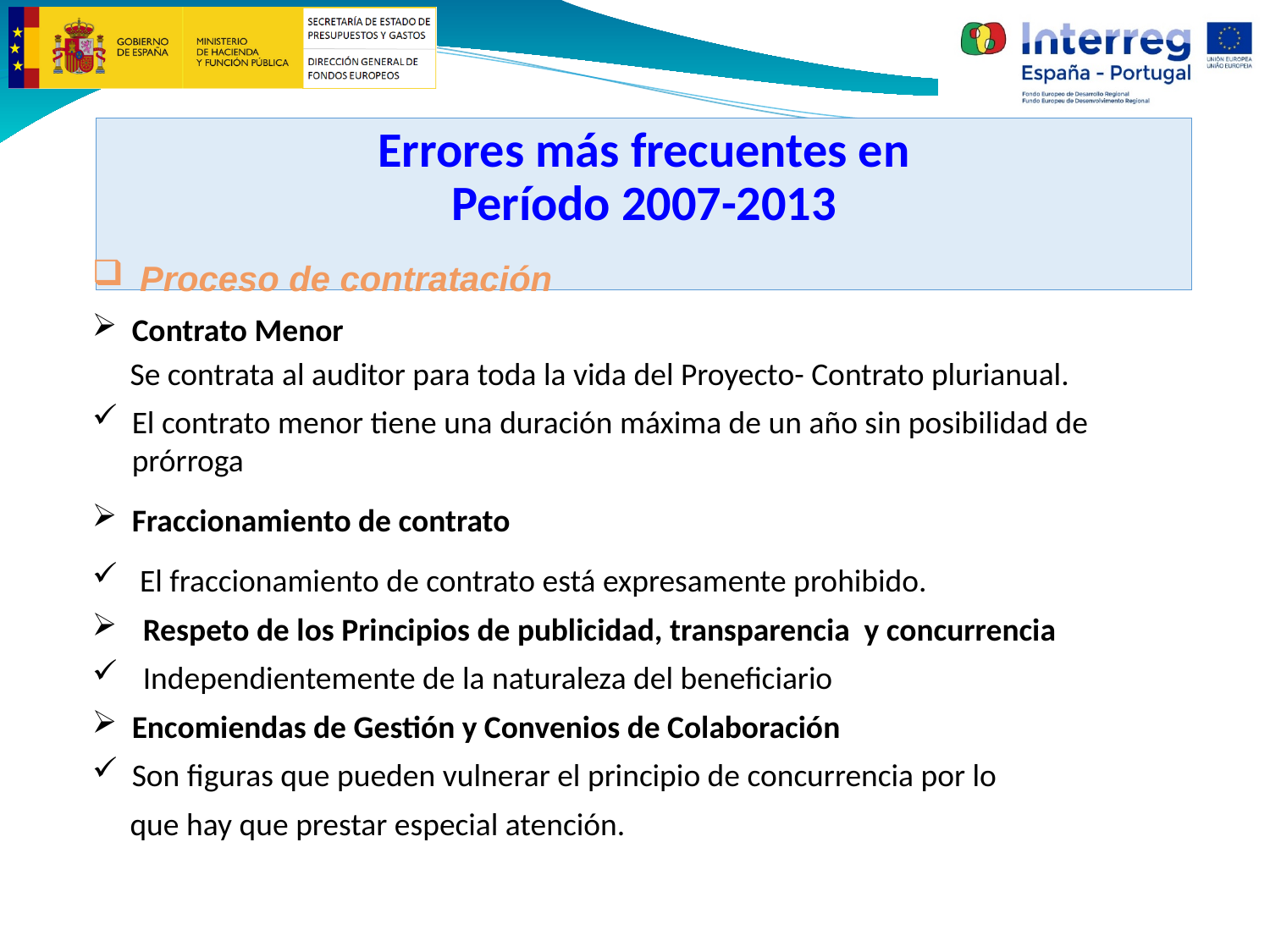

# Errores más frecuentes en
Período 2007-2013
Proceso de contratación
Contrato Menor
Se contrata al auditor para toda la vida del Proyecto- Contrato plurianual.
El contrato menor tiene una duración máxima de un año sin posibilidad de prórroga
Fraccionamiento de contrato
El fraccionamiento de contrato está expresamente prohibido.
Respeto de los Principios de publicidad, transparencia  y concurrencia
Independientemente de la naturaleza del beneficiario
Encomiendas de Gestión y Convenios de Colaboración
Son figuras que pueden vulnerar el principio de concurrencia por lo
que hay que prestar especial atención.